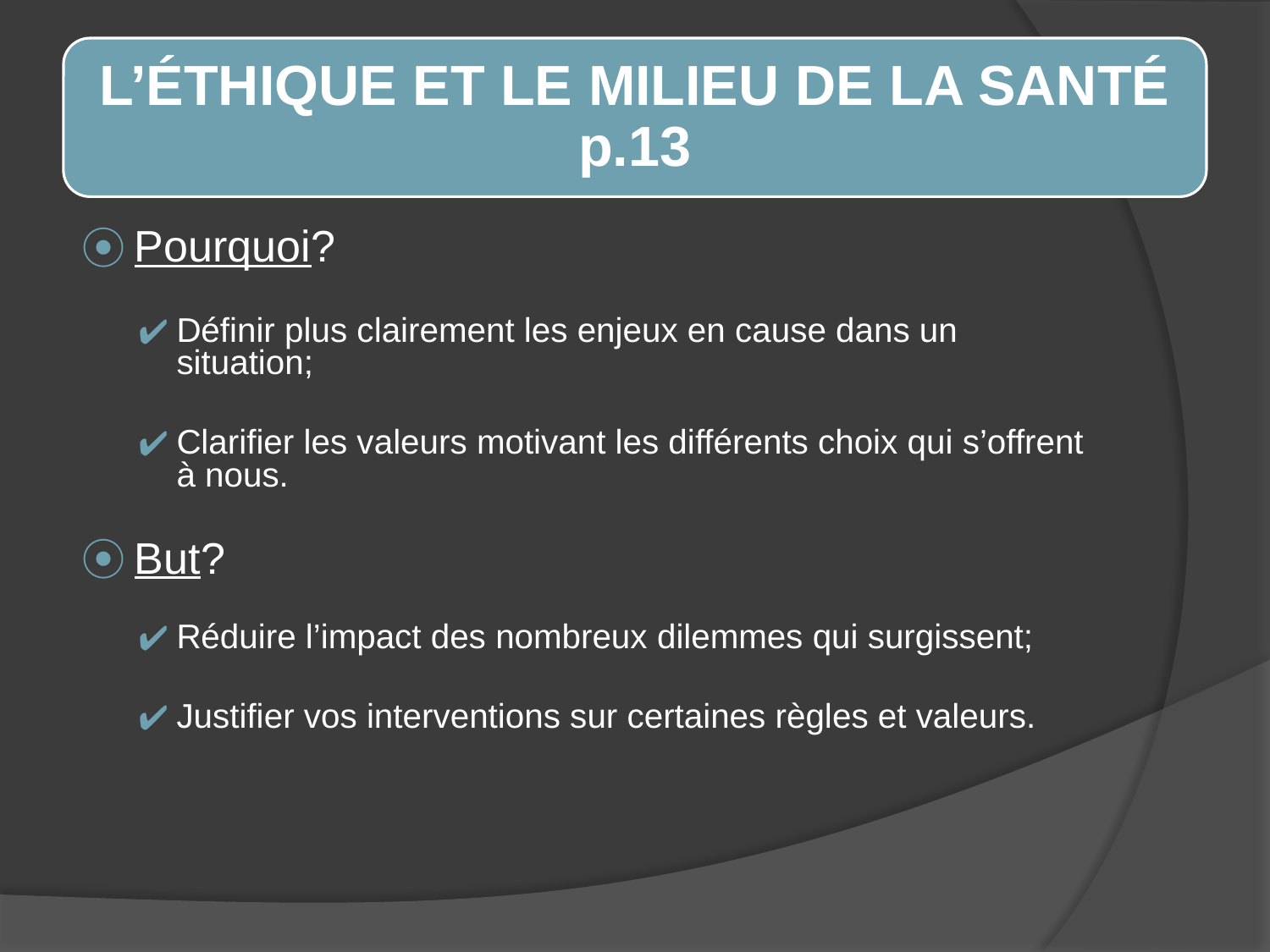

L’ÉTHIQUE ET LE MILIEU DE LA SANTÉ p.13
Pourquoi?

Définir plus clairement les enjeux en cause dans un situation;

Clarifier les valeurs motivant les différents choix qui s’offrent à nous.

But?

Réduire l’impact des nombreux dilemmes qui surgissent;

Justifier vos interventions sur certaines règles et valeurs.